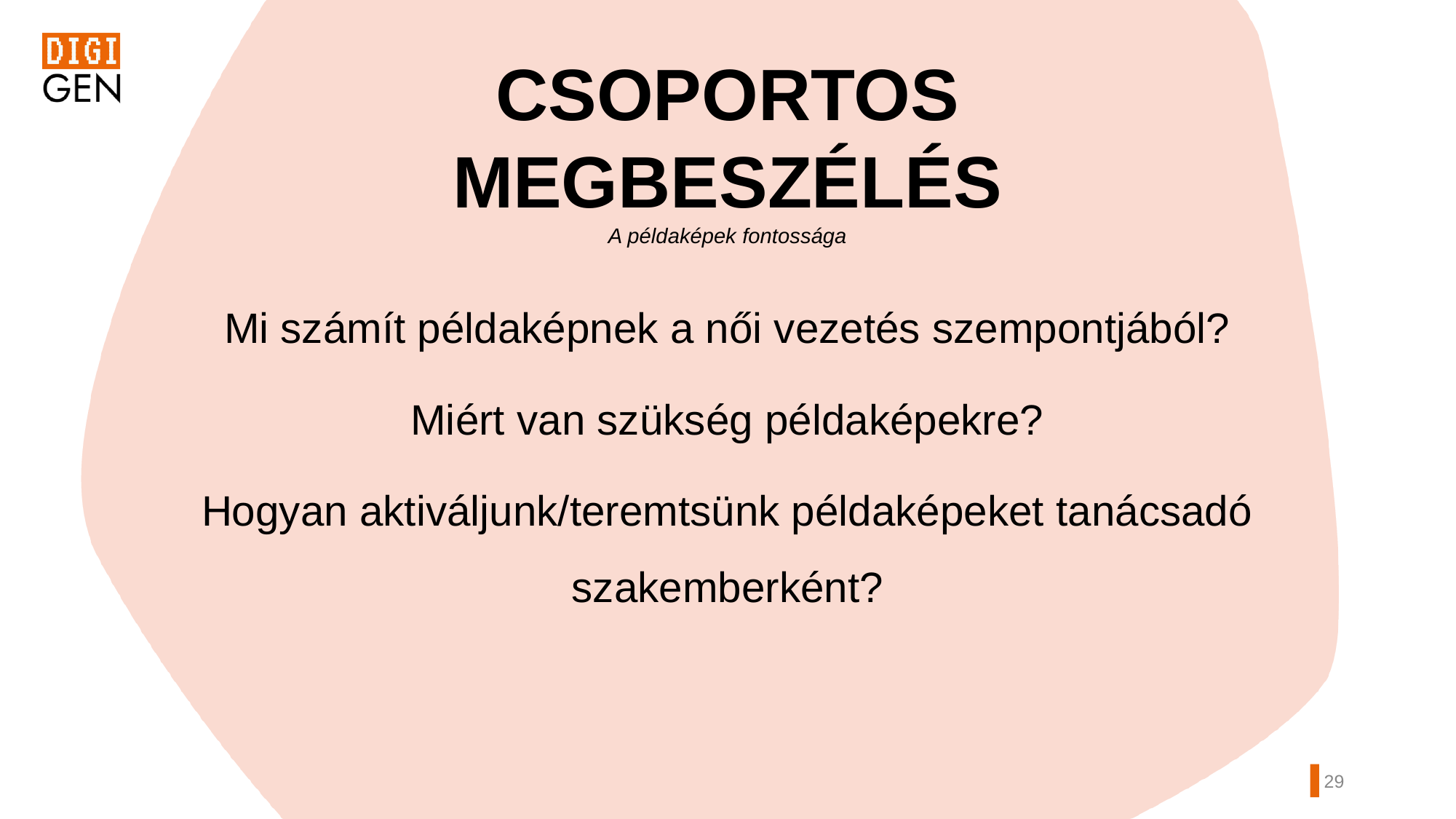

CSOPORTOS MEGBESZÉLÉS
A példaképek fontossága
Mi számít példaképnek a női vezetés szempontjából?
Miért van szükség példaképekre?
Hogyan aktiváljunk/teremtsünk példaképeket tanácsadó szakemberként?
29